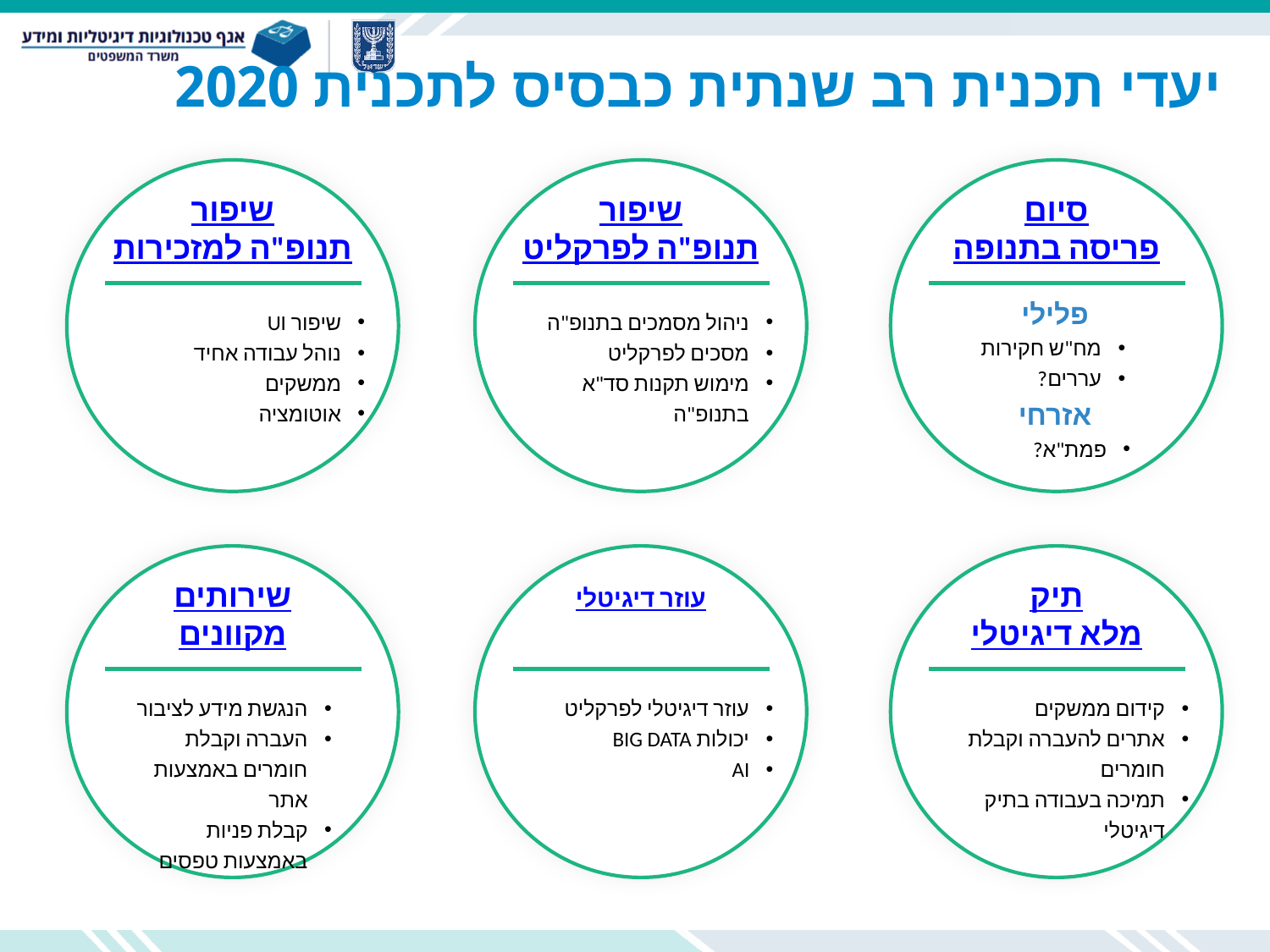

# יעדי תכנית רב שנתית כבסיס לתכנית 2020

שיפור
תנופ"ה למזכירות
שיפור UI
נוהל עבודה אחיד
ממשקים
אוטומציה

שיפור
תנופ"ה לפרקליט
ניהול מסמכים בתנופ"ה
מסכים לפרקליט
מימוש תקנות סד"א  בתנופ"ה

סיום
פריסה בתנופה
פלילי
מח"ש חקירות
עררים?
אזרחי
פמת"א?

שירותים
מקוונים
הנגשת מידע לציבור
העברה וקבלת חומרים באמצעות אתר
קבלת פניות באמצעות טפסים

עוזר דיגיטלי
עוזר דיגיטלי לפרקליט
יכולות BIG DATA
AI

תיק
דיגיטלי מלא
קידום ממשקים
אתרים להעברה וקבלת חומרים
תמיכה בעבודה בתיק דיגיטלי